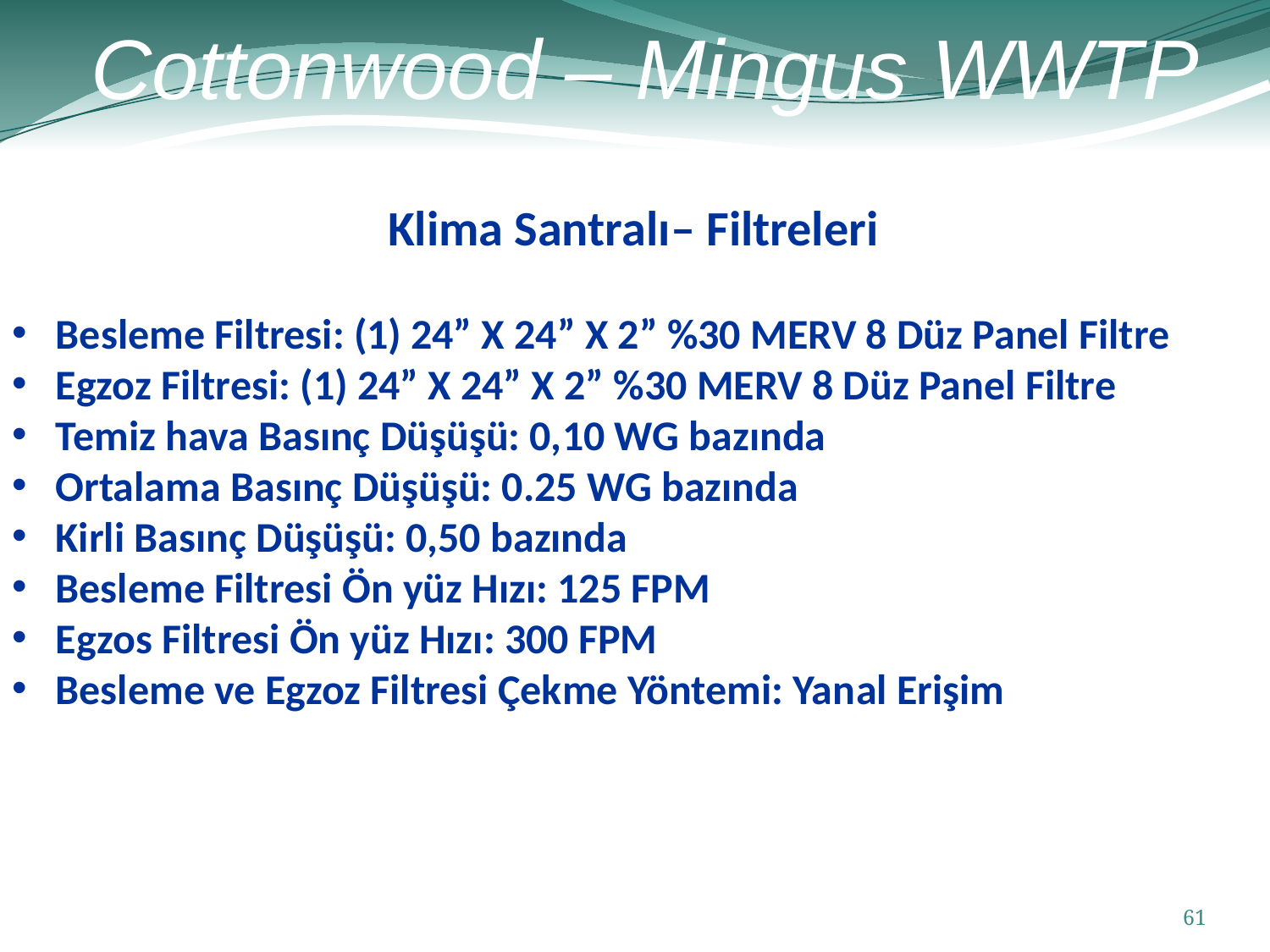

# Cottonwood – Mingus WWTP

Klima Santralı– Filtreleri

   Besleme Filtresi: (1) 24” X 24” X 2” %30 MERV 8 Düz Panel Filtre
   Egzoz Filtresi: (1) 24” X 24” X 2” %30 MERV 8 Düz Panel Filtre
   Temiz hava Basınç Düşüşü: 0,10 WG bazında
   Ortalama Basınç Düşüşü: 0.25 WG bazında
   Kirli Basınç Düşüşü: 0,50 bazında
   Besleme Filtresi Ön yüz Hızı: 125 FPM
   Egzos Filtresi Ön yüz Hızı: 300 FPM
   Besleme ve Egzoz Filtresi Çekme Yöntemi: Yanal Erişim

61